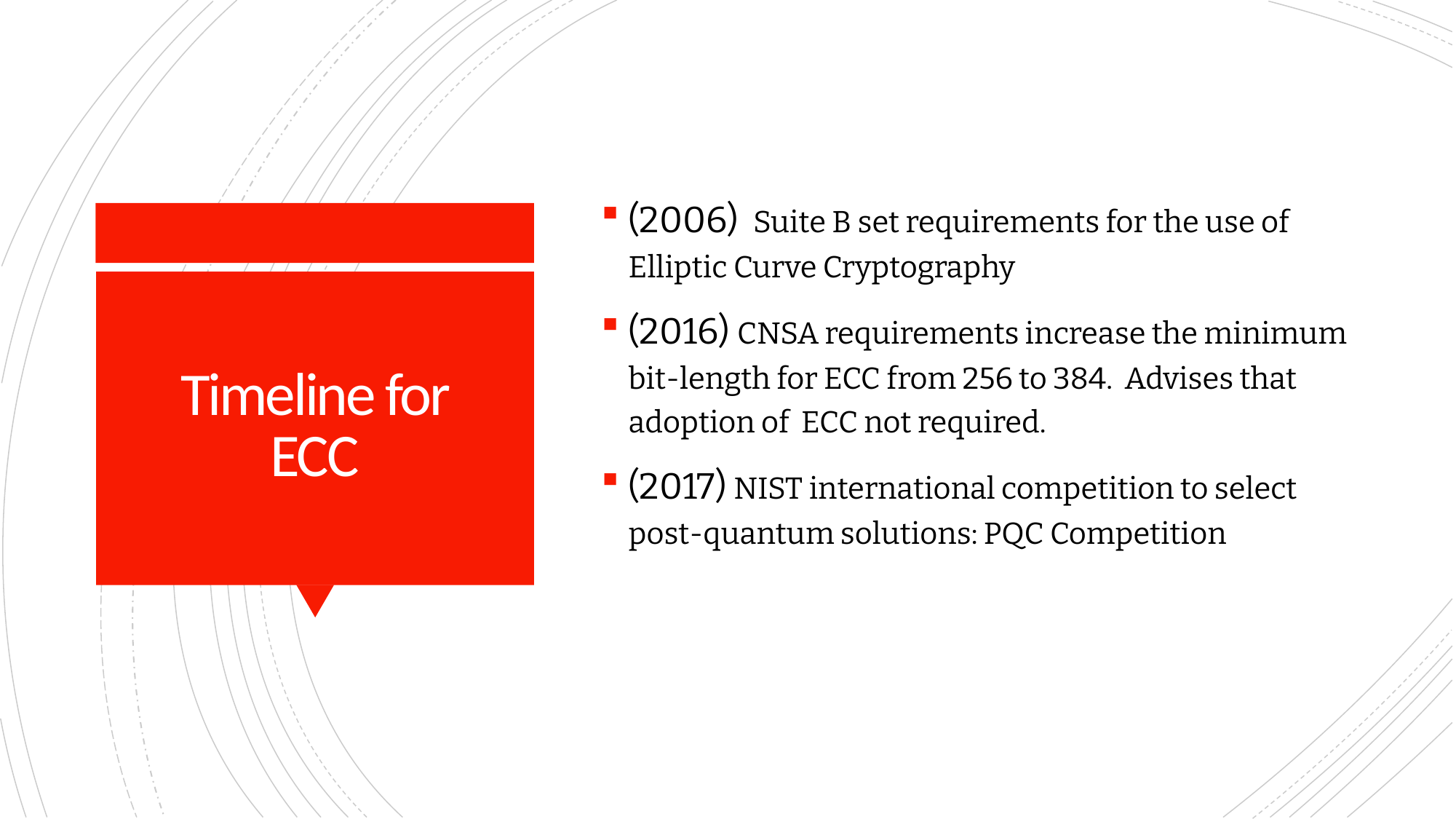

(2006)  Suite B set requirements for the use of Elliptic Curve Cryptography
(2016) CNSA requirements increase the minimum bit-length for ECC from 256 to 384.  Advises that adoption of  ECC not required.
(2017) NIST international competition to select post-quantum solutions: PQC Competition
# Timeline for ECC